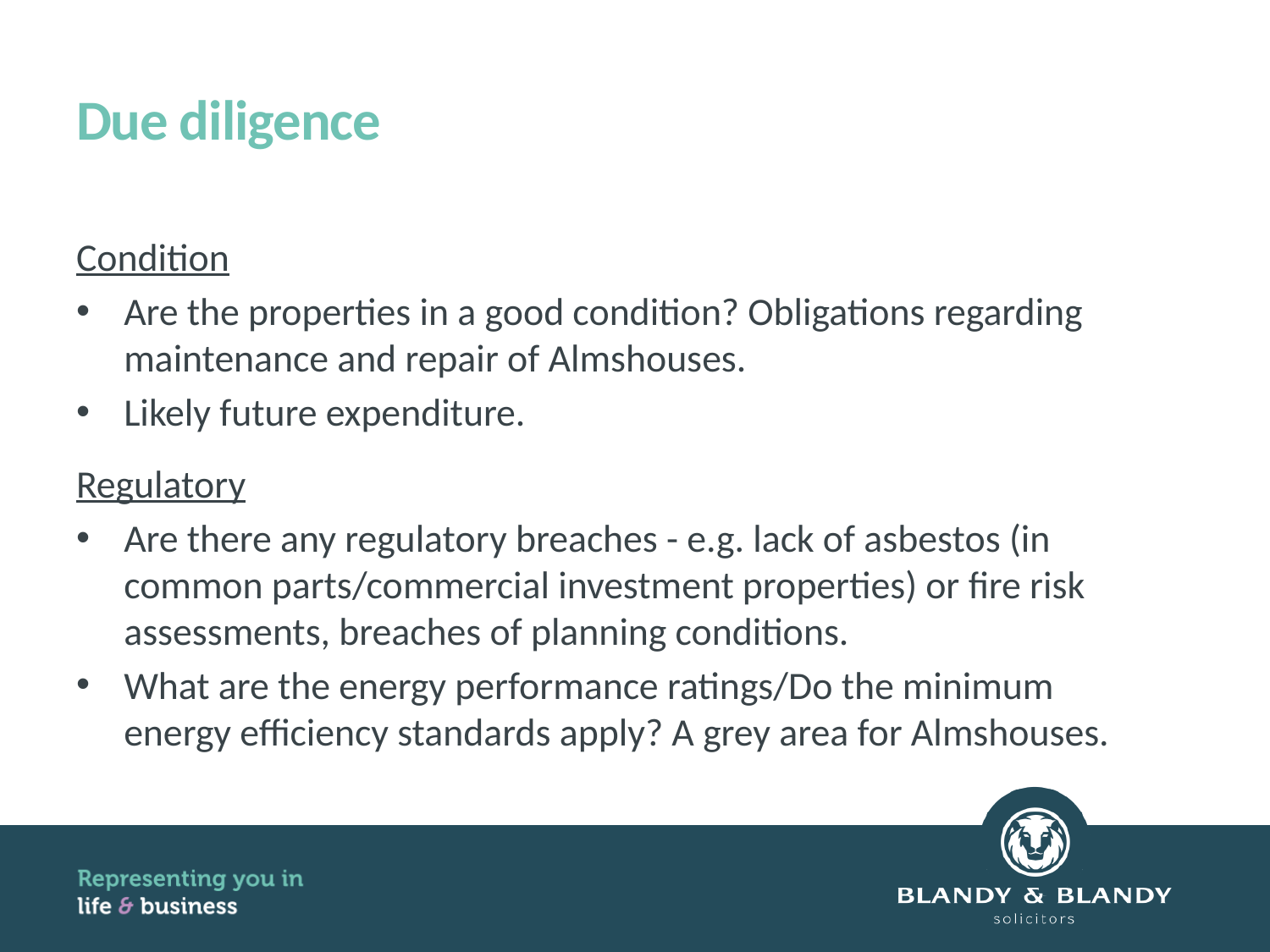

# Due diligence
Condition
Are the properties in a good condition? Obligations regarding maintenance and repair of Almshouses.
Likely future expenditure.

Regulatory
Are there any regulatory breaches - e.g. lack of asbestos (in common parts/commercial investment properties) or fire risk assessments, breaches of planning conditions.
What are the energy performance ratings/Do the minimum energy efficiency standards apply? A grey area for Almshouses.